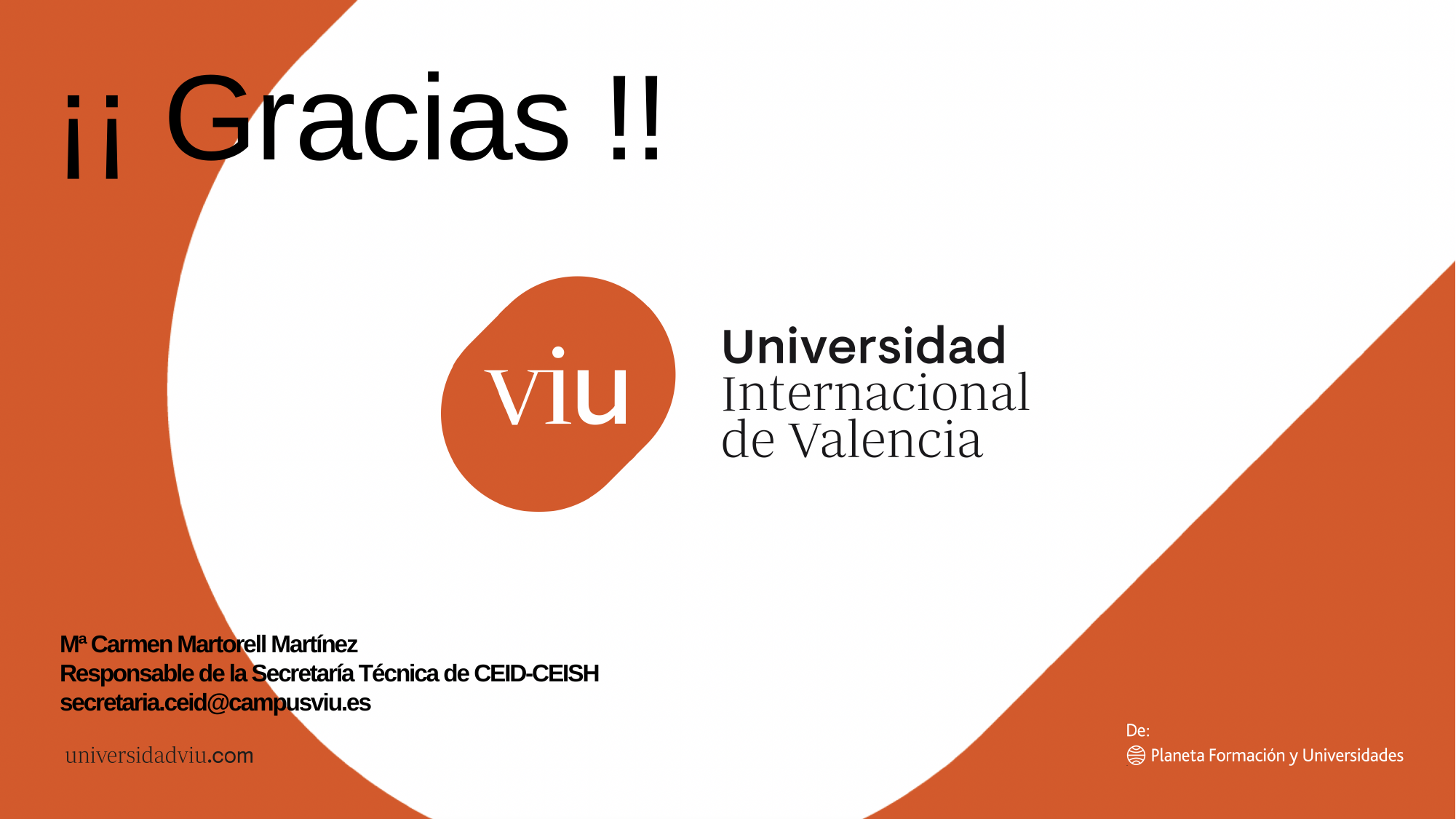

¡¡ Gracias !!
Mª Carmen Martorell Martínez
Responsable de la Secretaría Técnica de CEID-CEISH
secretaria.ceid@campusviu.es